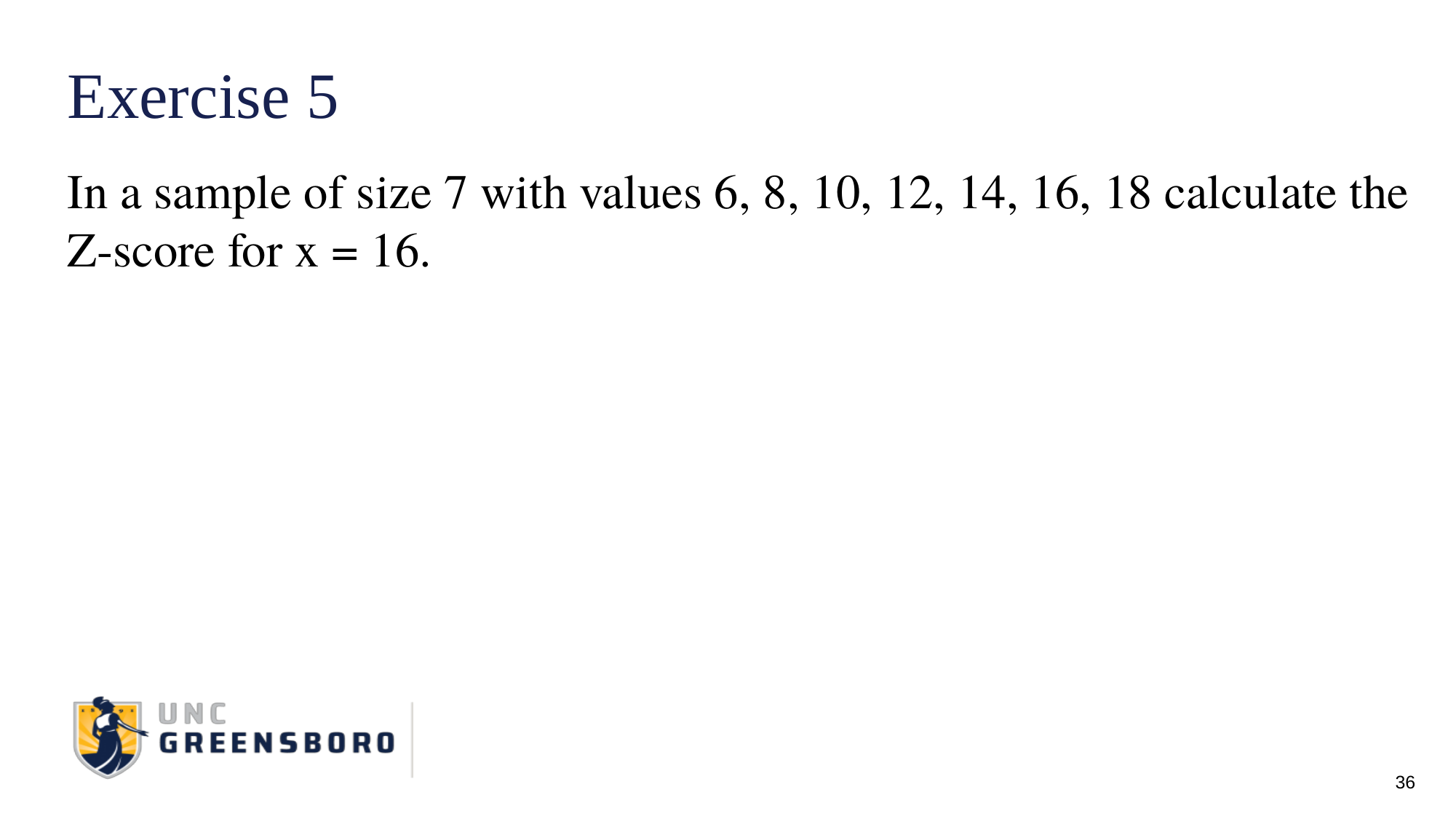

# Exercise 5
In a sample of size 7 with values 6, 8, 10, 12, 14, 16, 18 calculate the Z-score for x = 16.
36